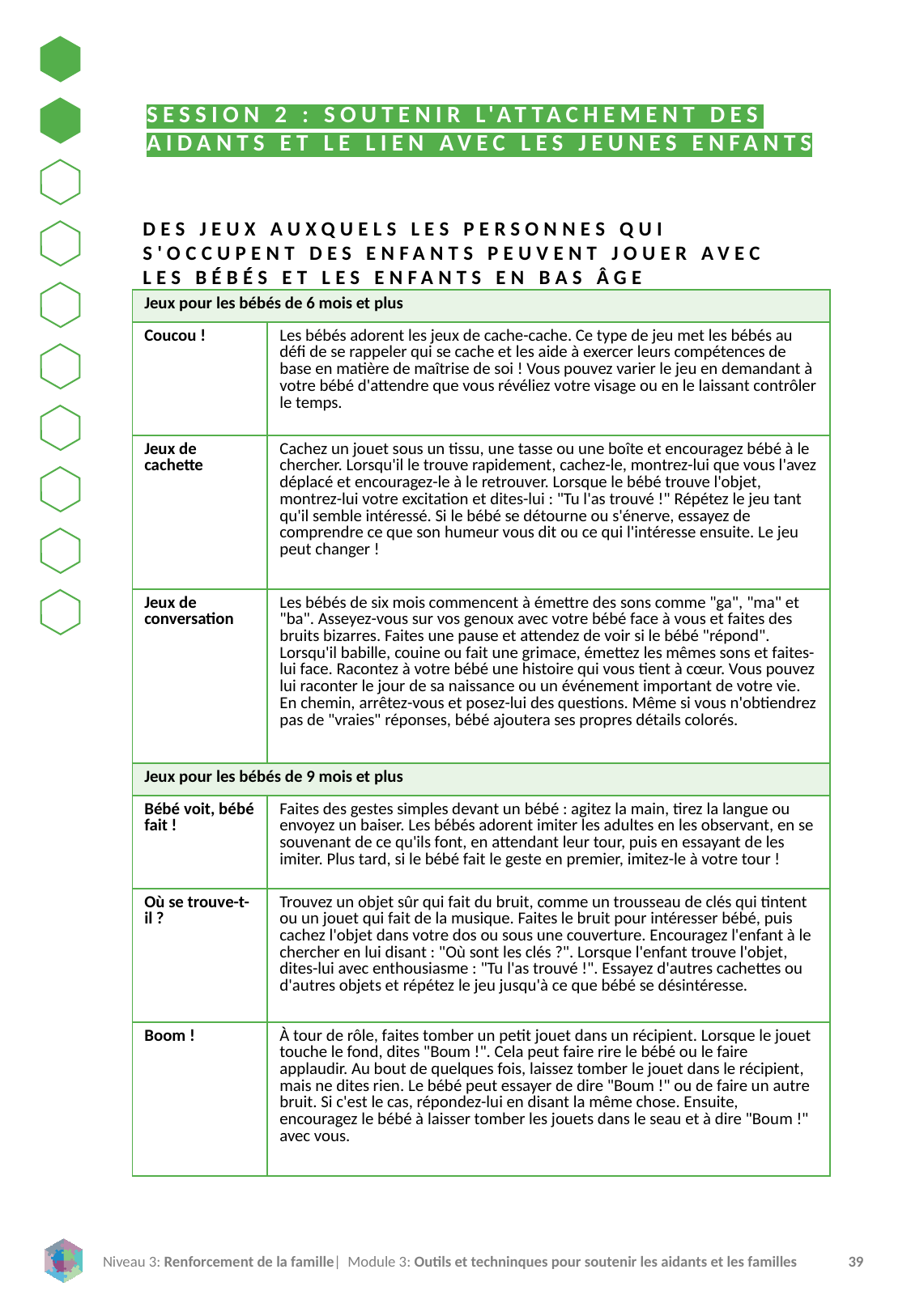

SESSION 2 : SOUTENIR L'ATTACHEMENT DES AIDANTS ET LE LIEN AVEC LES JEUNES ENFANTS

DES JEUX AUXQUELS LES PERSONNES QUI S'OCCUPENT DES ENFANTS PEUVENT JOUER AVEC LES BÉBÉS ET LES ENFANTS EN BAS ÂGE

| Jeux pour les bébés de 6 mois et plus | Jeux pour les bébés de 6 mois et plus |
| --- | --- |
| Coucou ! | Les bébés adorent les jeux de cache-cache. Ce type de jeu met les bébés au défi de se rappeler qui se cache et les aide à exercer leurs compétences de base en matière de maîtrise de soi ! Vous pouvez varier le jeu en demandant à votre bébé d'attendre que vous révéliez votre visage ou en le laissant contrôler le temps. |
| Jeux de cachette | Cachez un jouet sous un tissu, une tasse ou une boîte et encouragez bébé à le chercher. Lorsqu'il le trouve rapidement, cachez-le, montrez-lui que vous l'avez déplacé et encouragez-le à le retrouver. Lorsque le bébé trouve l'objet, montrez-lui votre excitation et dites-lui : "Tu l'as trouvé !" Répétez le jeu tant qu'il semble intéressé. Si le bébé se détourne ou s'énerve, essayez de comprendre ce que son humeur vous dit ou ce qui l'intéresse ensuite. Le jeu peut changer ! |
| Jeux de conversation | Les bébés de six mois commencent à émettre des sons comme "ga", "ma" et "ba". Asseyez-vous sur vos genoux avec votre bébé face à vous et faites des bruits bizarres. Faites une pause et attendez de voir si le bébé "répond". Lorsqu'il babille, couine ou fait une grimace, émettez les mêmes sons et faites-lui face. Racontez à votre bébé une histoire qui vous tient à cœur. Vous pouvez lui raconter le jour de sa naissance ou un événement important de votre vie. En chemin, arrêtez-vous et posez-lui des questions. Même si vous n'obtiendrez pas de "vraies" réponses, bébé ajoutera ses propres détails colorés. |
| Jeux pour les bébés de 9 mois et plus |  |
| Bébé voit, bébé fait ! | Faites des gestes simples devant un bébé : agitez la main, tirez la langue ou envoyez un baiser. Les bébés adorent imiter les adultes en les observant, en se souvenant de ce qu'ils font, en attendant leur tour, puis en essayant de les imiter. Plus tard, si le bébé fait le geste en premier, imitez-le à votre tour ! |
| Où se trouve-t-il ? | Trouvez un objet sûr qui fait du bruit, comme un trousseau de clés qui tintent ou un jouet qui fait de la musique. Faites le bruit pour intéresser bébé, puis cachez l'objet dans votre dos ou sous une couverture. Encouragez l'enfant à le chercher en lui disant : "Où sont les clés ?". Lorsque l'enfant trouve l'objet, dites-lui avec enthousiasme : "Tu l'as trouvé !". Essayez d'autres cachettes ou d'autres objets et répétez le jeu jusqu'à ce que bébé se désintéresse. |
| Boom ! | À tour de rôle, faites tomber un petit jouet dans un récipient. Lorsque le jouet touche le fond, dites "Boum !". Cela peut faire rire le bébé ou le faire applaudir. Au bout de quelques fois, laissez tomber le jouet dans le récipient, mais ne dites rien. Le bébé peut essayer de dire "Boum !" ou de faire un autre bruit. Si c'est le cas, répondez-lui en disant la même chose. Ensuite, encouragez le bébé à laisser tomber les jouets dans le seau et à dire "Boum !" avec vous. |